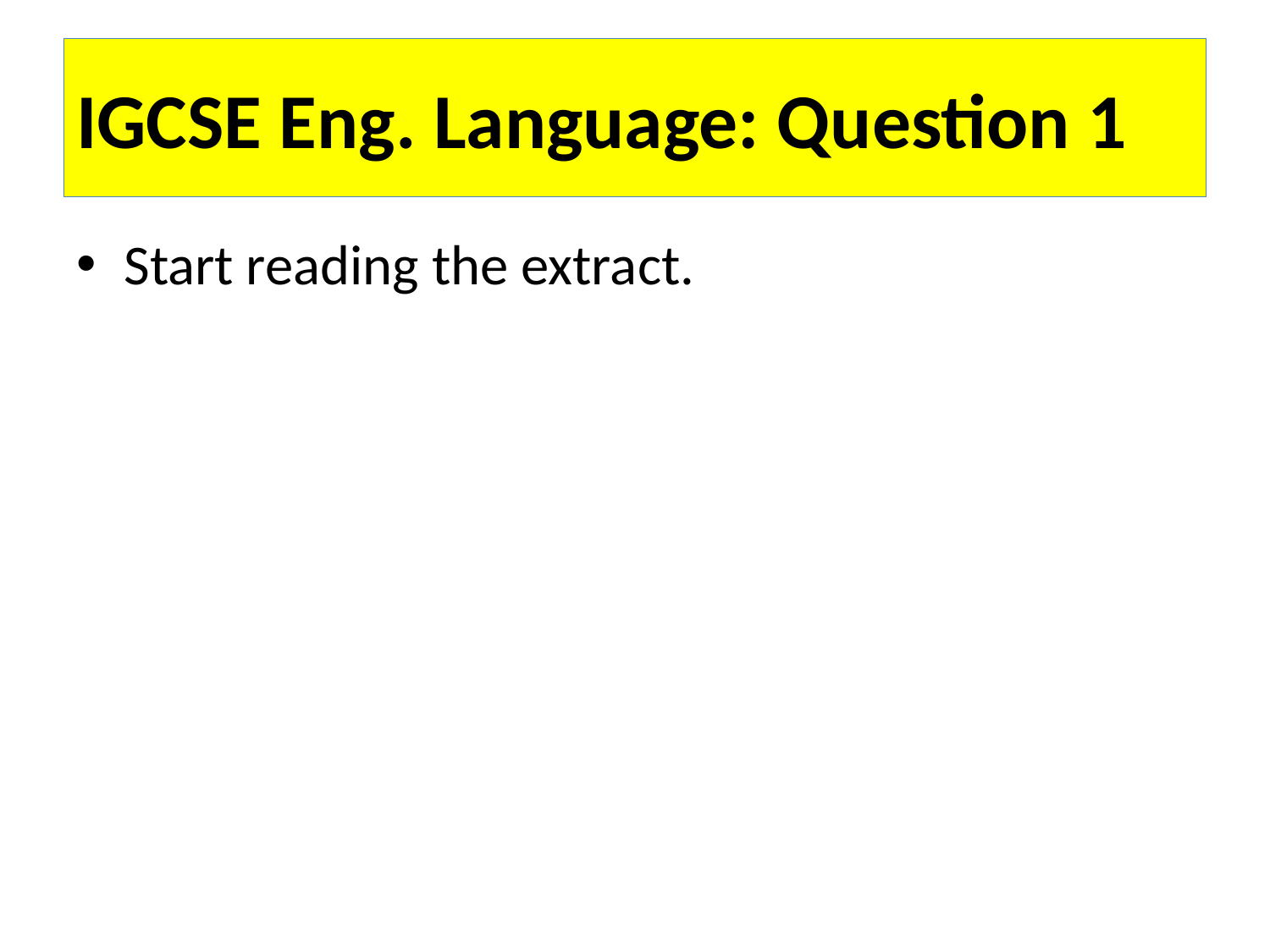

# IGCSE Eng. Language: Question 1
Start reading the extract.